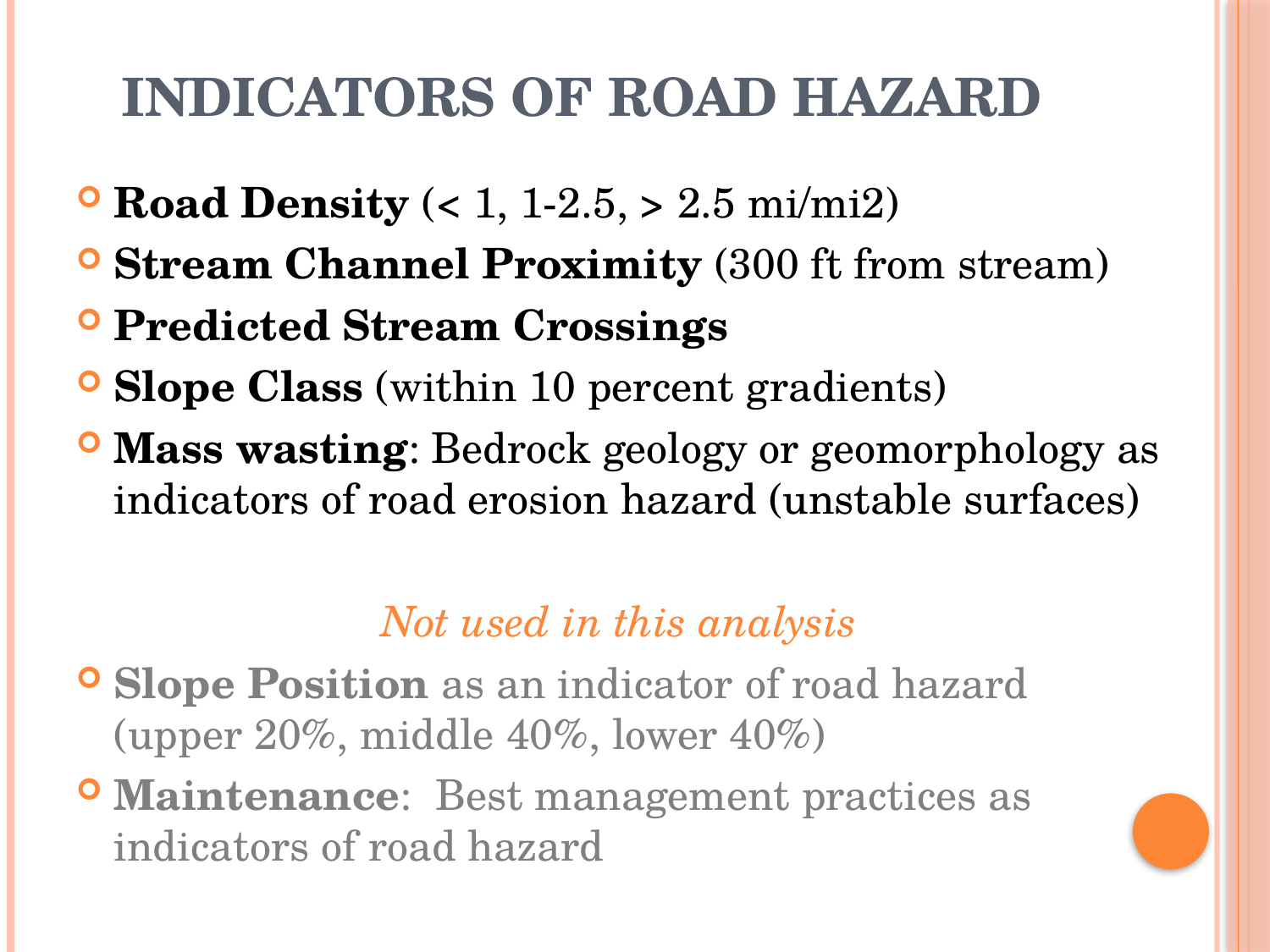

# Indicators of Road Hazard
Road Density (< 1, 1-2.5, > 2.5 mi/mi2)
Stream Channel Proximity (300 ft from stream)
Predicted Stream Crossings
Slope Class (within 10 percent gradients)
Mass wasting: Bedrock geology or geomorphology as indicators of road erosion hazard (unstable surfaces)

Not used in this analysis
Slope Position as an indicator of road hazard (upper 20%, middle 40%, lower 40%)
Maintenance:  Best management practices as indicators of road hazard